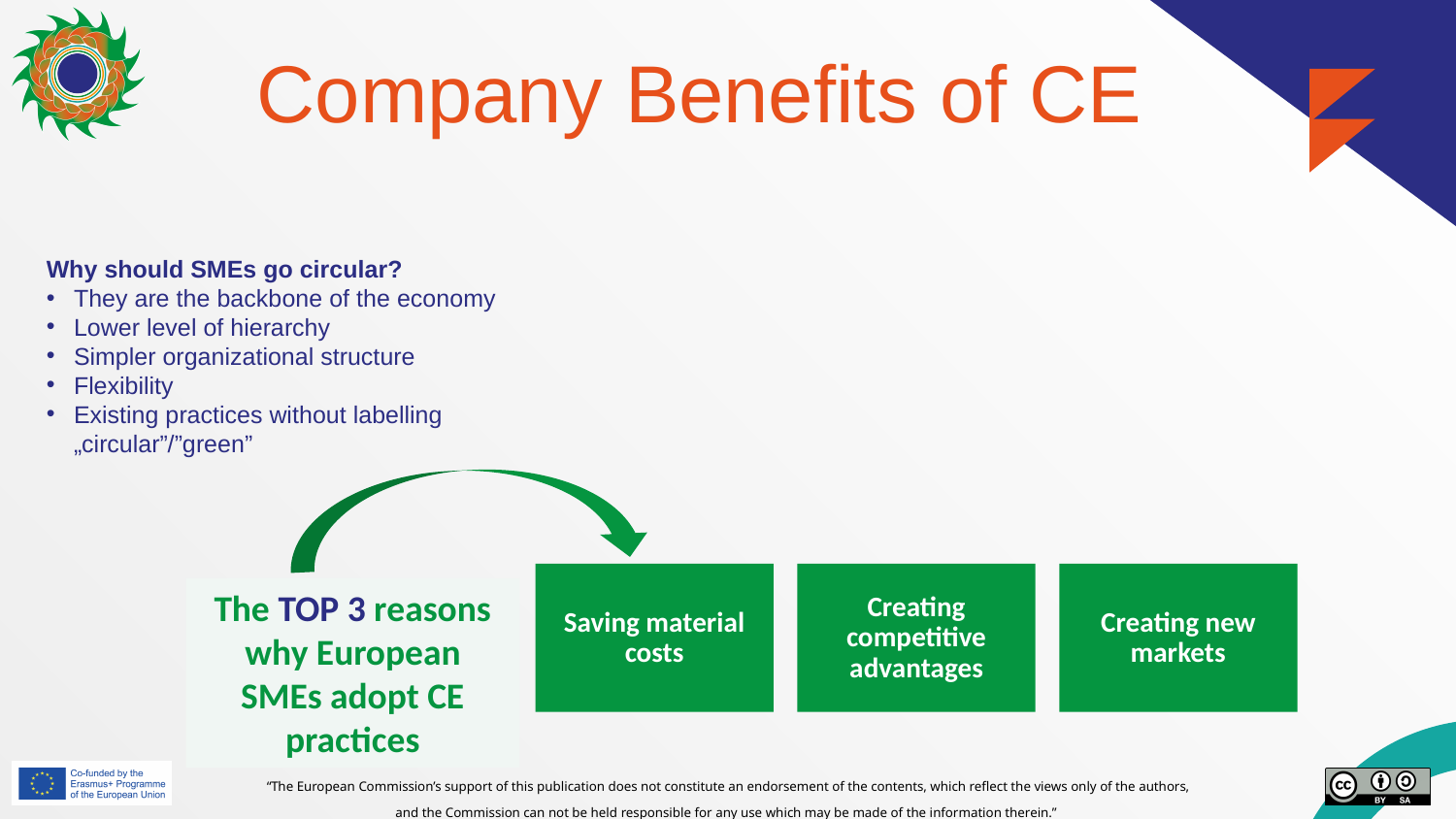

# Company Benefits of CE

Why should SMEs go circular?
They are the backbone of the economy
Lower level of hierarchy
Simpler organizational structure
Flexibility
Existing practices without labelling „circular”/”green”

Saving material costs

Creating competitive advantages

Creating new markets
The TOP 3 reasons why European SMEs adopt CE practices